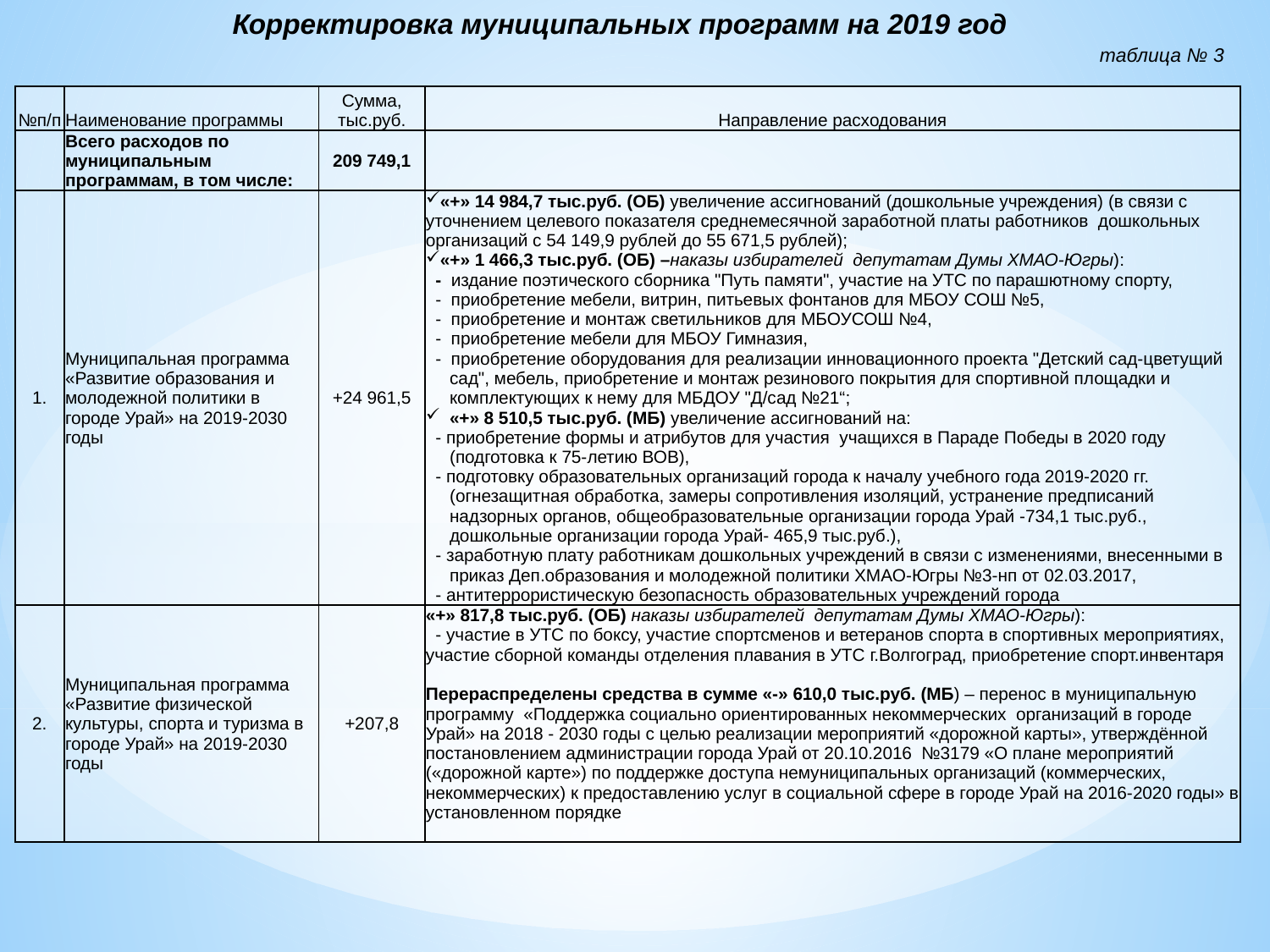

Корректировка муниципальных программ на 2019 год
таблица № 3
| №п/п | Наименование программы | Сумма, тыс.руб. | Направление расходования |
| --- | --- | --- | --- |
|  | Всего расходов по муниципальным программам, в том числе: | 209 749,1 |  |
| 1. | Муниципальная программа «Развитие образования и молодежной политики в городе Урай» на 2019-2030 годы | +24 961,5 | «+» 14 984,7 тыс.руб. (ОБ) увеличение ассигнований (дошкольные учреждения) (в связи с уточнением целевого показателя среднемесячной заработной платы работников дошкольных организаций с 54 149,9 рублей до 55 671,5 рублей); «+» 1 466,3 тыс.руб. (ОБ) –наказы избирателей депутатам Думы ХМАО-Югры): - издание поэтического сборника "Путь памяти", участие на УТС по парашютному спорту, - приобретение мебели, витрин, питьевых фонтанов для МБОУ СОШ №5, - приобретение и монтаж светильников для МБОУСОШ №4, - приобретение мебели для МБОУ Гимназия, - приобретение оборудования для реализации инновационного проекта "Детский сад-цветущий сад", мебель, приобретение и монтаж резинового покрытия для спортивной площадки и комплектующих к нему для МБДОУ "Д/сад №21“; «+» 8 510,5 тыс.руб. (МБ) увеличение ассигнований на: - приобретение формы и атрибутов для участия учащихся в Параде Победы в 2020 году (подготовка к 75-летию ВОВ), - подготовку образовательных организаций города к началу учебного года 2019-2020 гг. (огнезащитная обработка, замеры сопротивления изоляций, устранение предписаний надзорных органов, общеобразовательные организации города Урай -734,1 тыс.руб., дошкольные организации города Урай- 465,9 тыс.руб.), - заработную плату работникам дошкольных учреждений в связи с изменениями, внесенными в приказ Деп.образования и молодежной политики ХМАО-Югры №3-нп от 02.03.2017, - антитеррористическую безопасность образовательных учреждений города |
| 2. | Муниципальная программа «Развитие физической культуры, спорта и туризма в городе Урай» на 2019-2030 годы | +207,8 | «+» 817,8 тыс.руб. (ОБ) наказы избирателей депутатам Думы ХМАО-Югры): - участие в УТС по боксу, участие спортсменов и ветеранов спорта в спортивных мероприятиях, участие сборной команды отделения плавания в УТС г.Волгоград, приобретение спорт.инвентаря Перераспределены средства в сумме «-» 610,0 тыс.руб. (МБ) – перенос в муниципальную программу «Поддержка социально ориентированных некоммерческих организаций в городе Урай» на 2018 - 2030 годы с целью реализации мероприятий «дорожной карты», утверждённой постановлением администрации города Урай от 20.10.2016 №3179 «О плане мероприятий («дорожной карте») по поддержке доступа немуниципальных организаций (коммерческих, некоммерческих) к предоставлению услуг в социальной сфере в городе Урай на 2016-2020 годы» в установленном порядке |